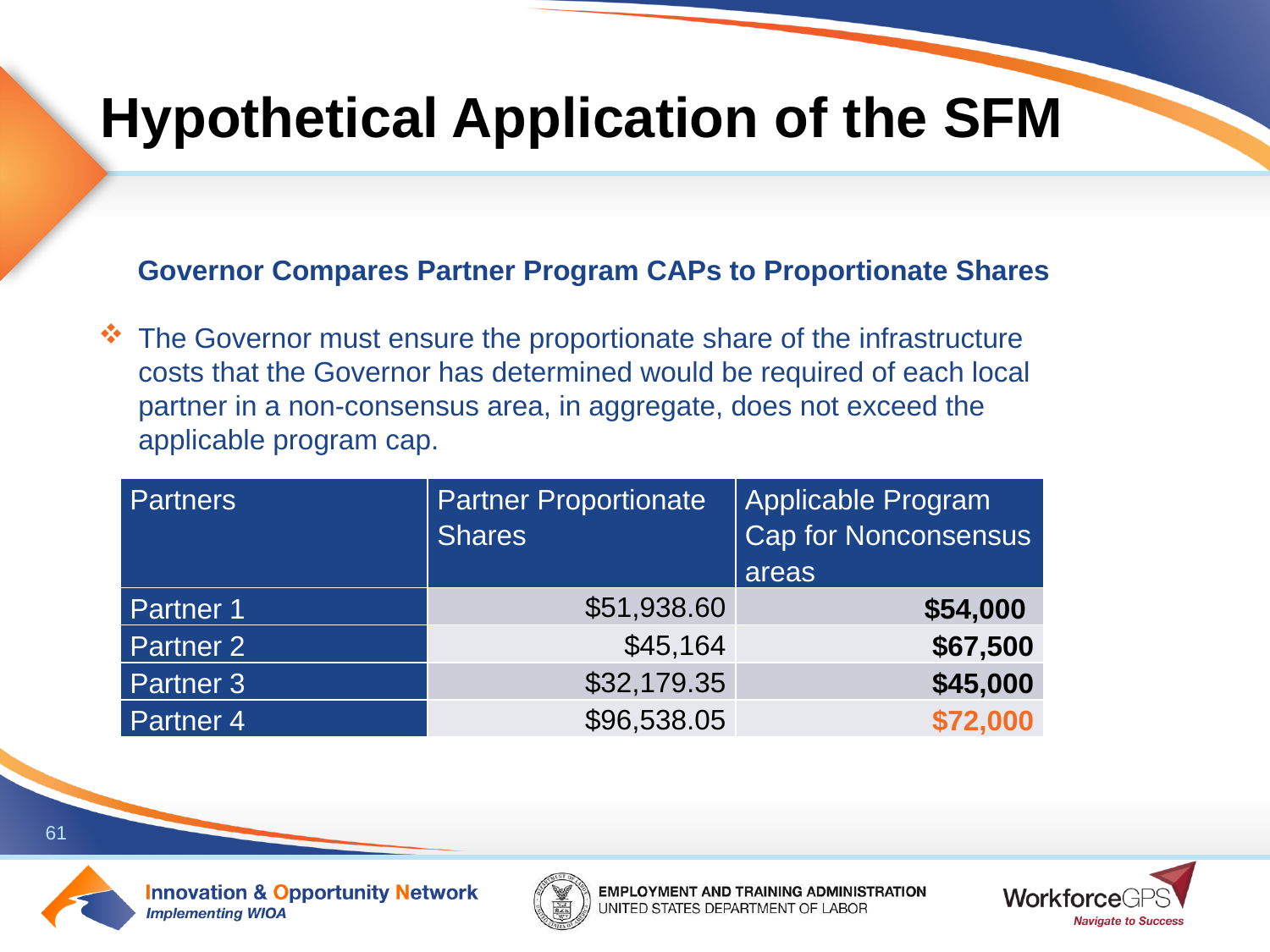

# Hypothetical Application of the SFM
Governor Compares Partner Program CAPs to Proportionate Shares

The Governor must ensure the proportionate share of the infrastructure costs that the Governor has determined would be required of each local partner in a non-consensus area, in aggregate, does not exceed the applicable program cap.
| Partners | Partner Proportionate Shares | Applicable Program Cap for Nonconsensus areas |
| --- | --- | --- |
| Partner 1 | $51,938.60 | $54,000 |
| Partner 2 | $45,164 | $67,500 |
| Partner 3 | $32,179.35 | $45,000 |
| Partner 4 | $96,538.05 | $72,000 |